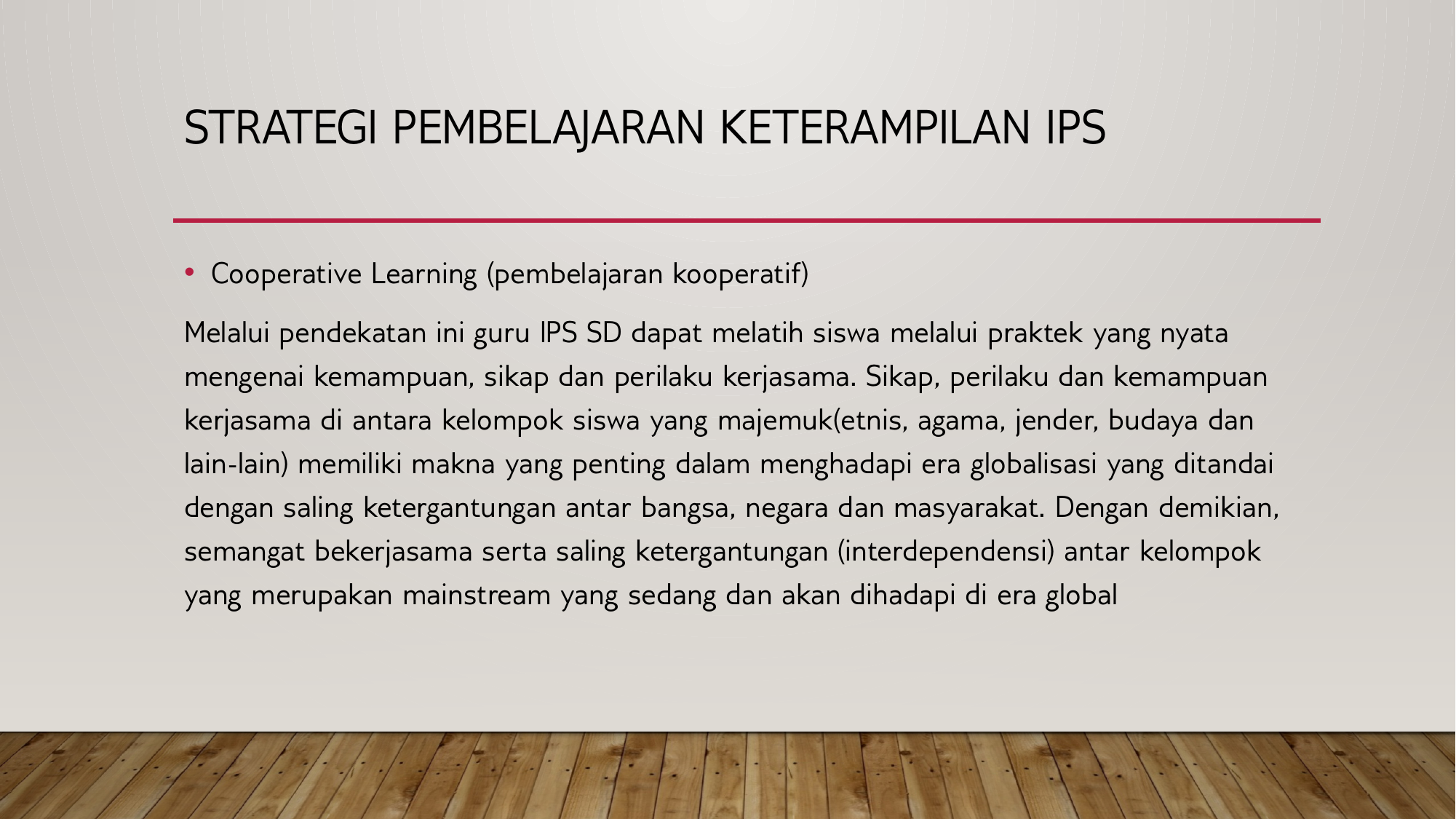

# Strategi pembelajaran keterampilan ips
Cooperative Learning (pembelajaran kooperatif)
Melalui pendekatan ini guru IPS SD dapat melatih siswa melalui praktek yang nyata mengenai kemampuan, sikap dan perilaku kerjasama. Sikap, perilaku dan kemampuan kerjasama di antara kelompok siswa yang majemuk(etnis, agama, jender, budaya dan lain-lain) memiliki makna yang penting dalam menghadapi era globalisasi yang ditandai dengan saling ketergantungan antar bangsa, negara dan masyarakat. Dengan demikian, semangat bekerjasama serta saling ketergantungan (interdependensi) antar kelompok yang merupakan mainstream yang sedang dan akan dihadapi di era global